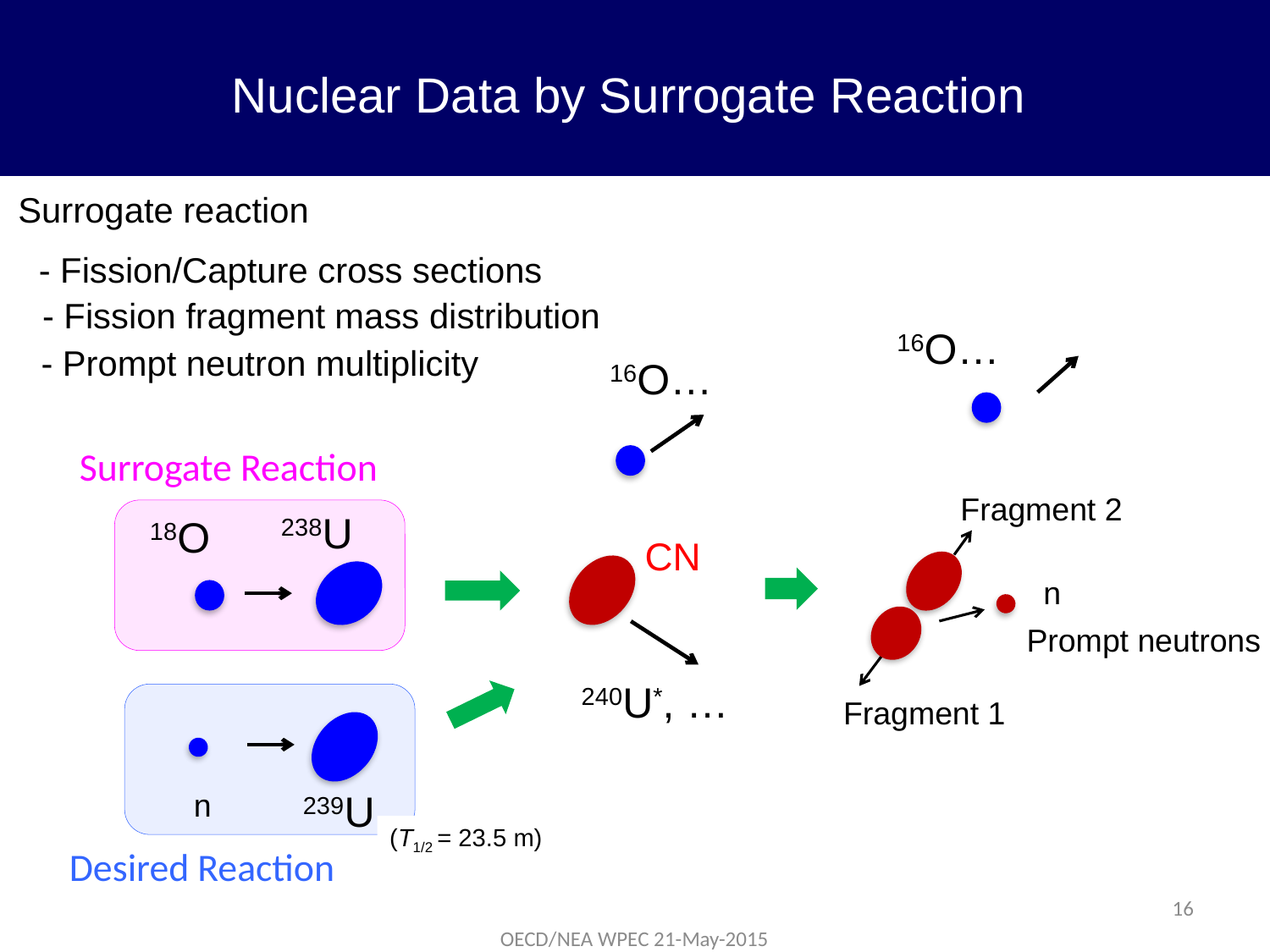

Nuclear Data by Surrogate Reaction

Surrogate reaction
 - Fission/Capture cross sections
- Fission fragment mass distribution
- Prompt neutron multiplicity
16O…
16O…

Surrogate Reaction

Fragment 2

238U
18O

CN

n

Prompt neutrons
240U*, …

Fragment 1

n
    239U
(T1/2 = 23.5 m)
Desired Reaction
16
OECD/NEA WPEC 21-May-2015